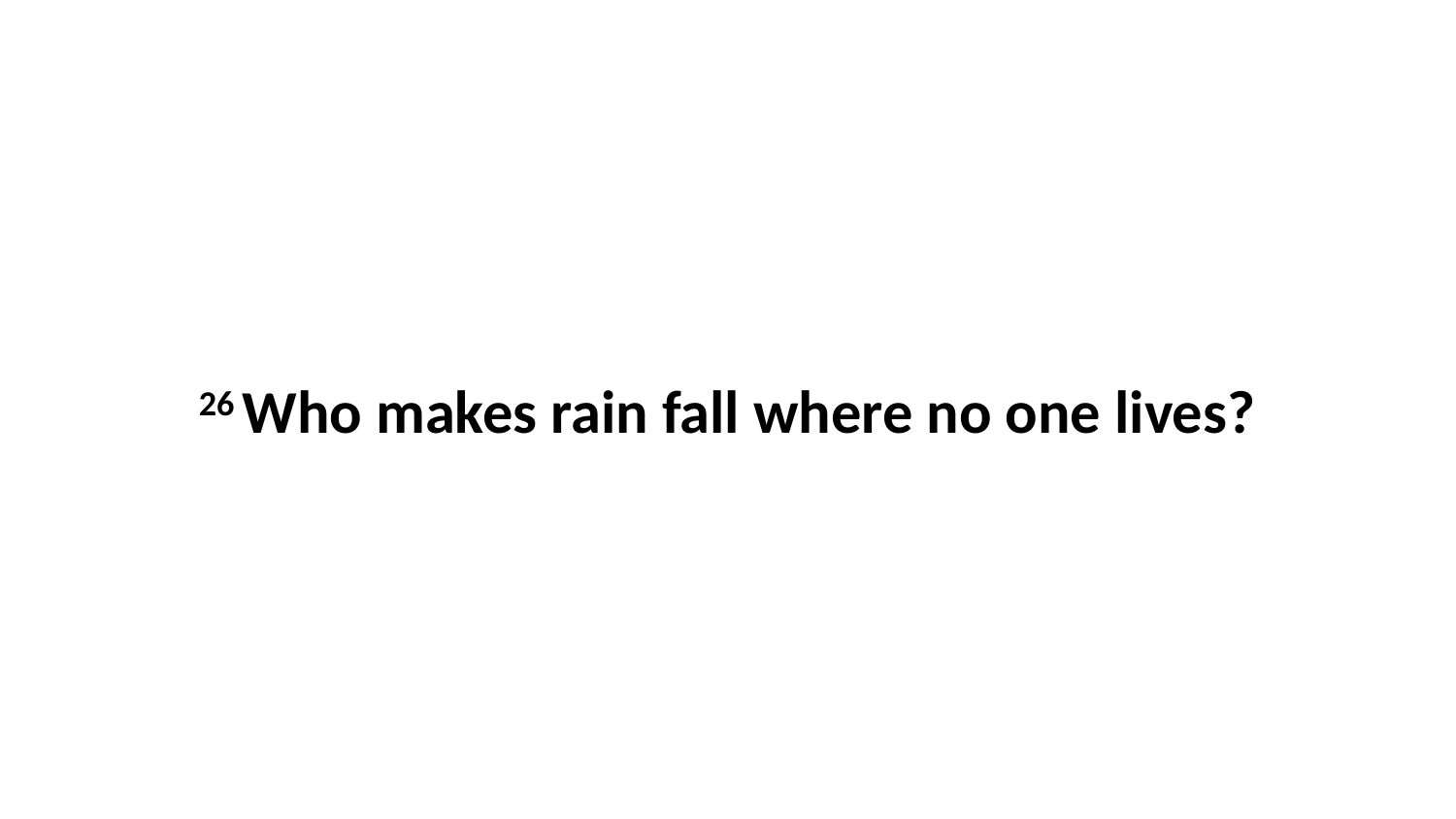

26 Who makes rain fall where no one lives?